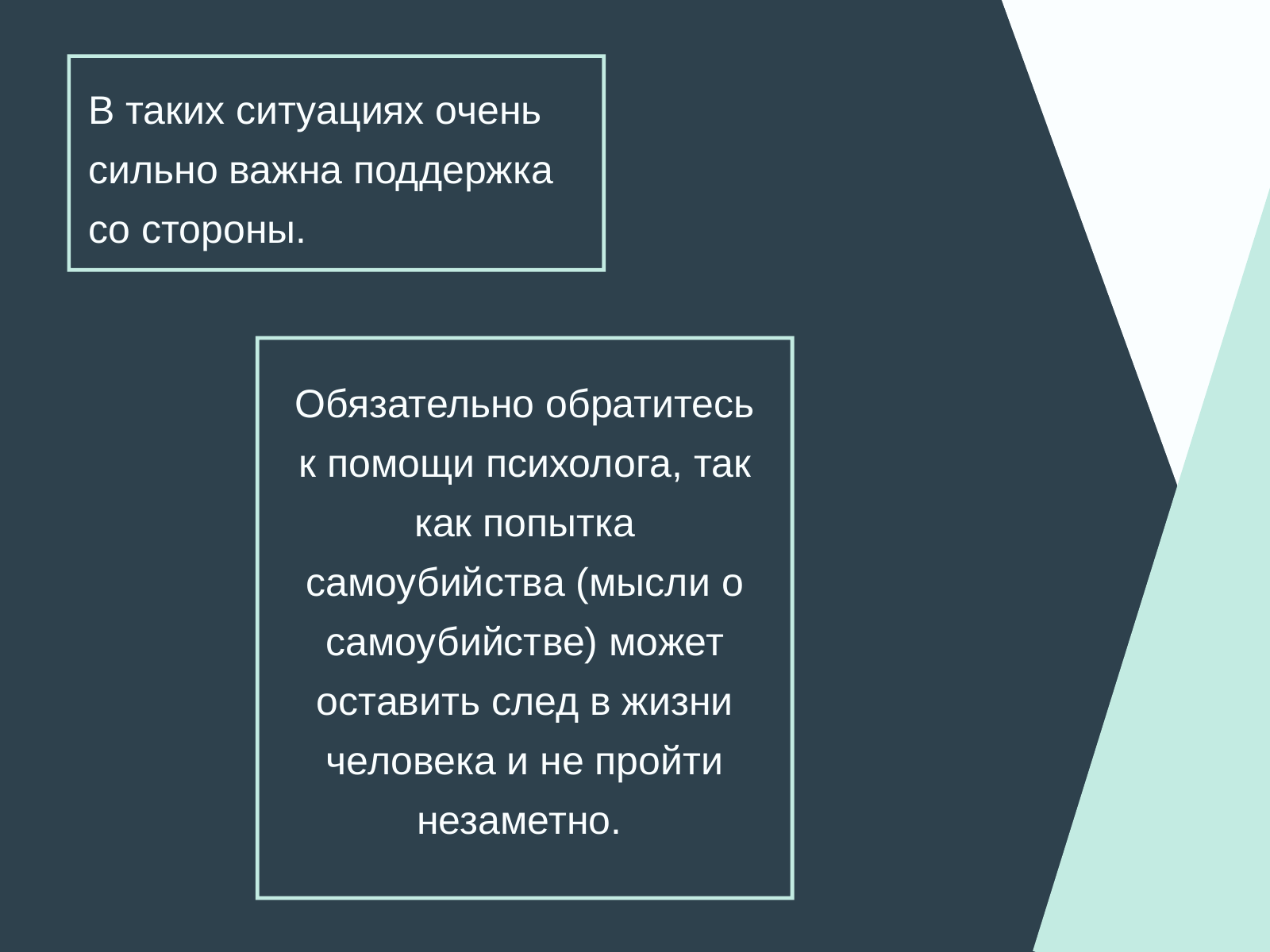

В таких ситуациях очень сильно важна поддержка со стороны.

Обязательно обратитесь к помощи психолога, так как попытка самоубийства (мысли о самоубийстве) может оставить след в жизни человека и не пройти незаметно.